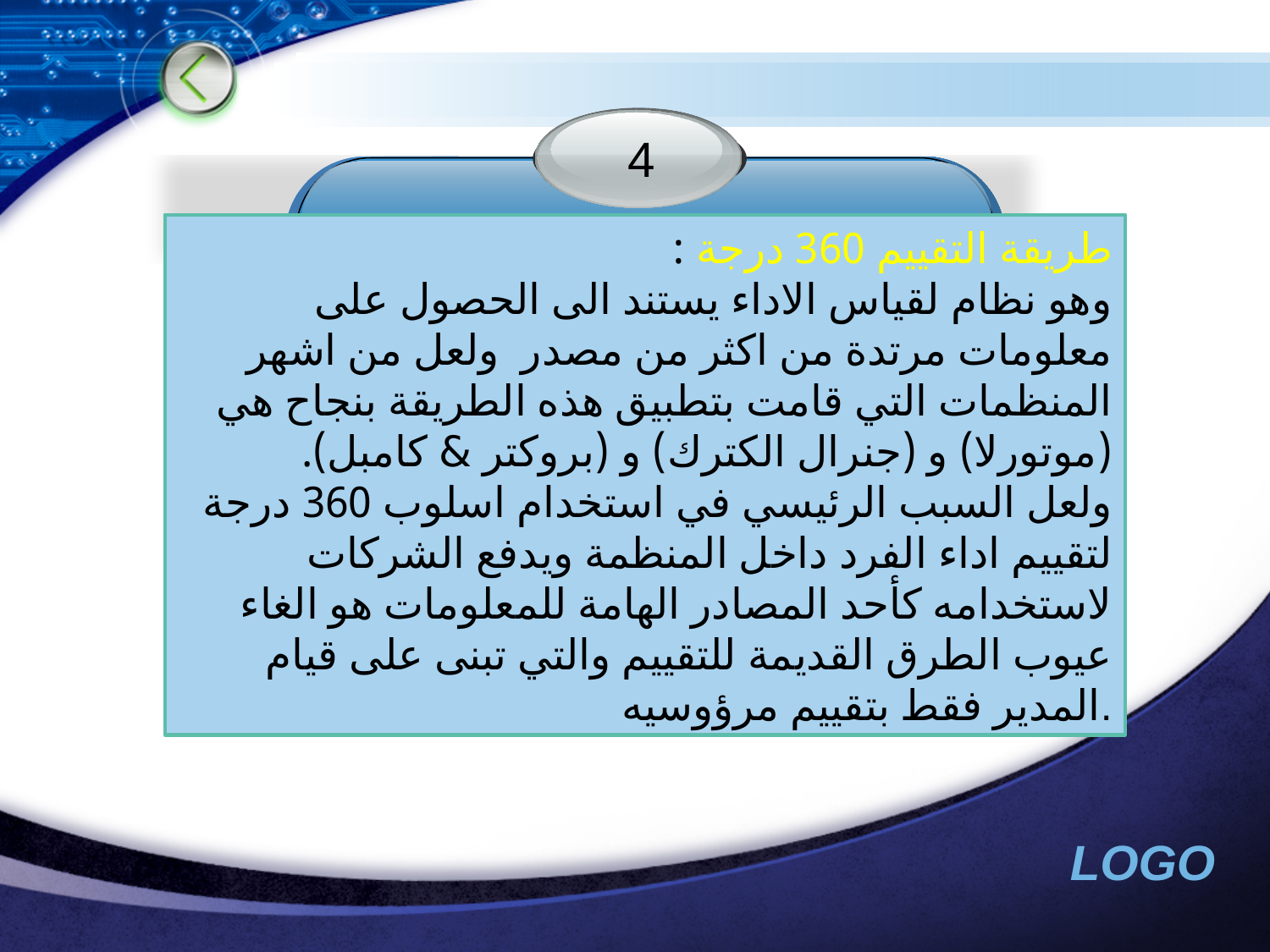

4

طريقة 360
درجة لتقييم الاداء

طريقة التقييم 360 درجة :
وهو نظام لقياس الاداء يستند الى الحصول على معلومات مرتدة من اكثر من مصدر  ولعل من اشهر المنظمات التي قامت بتطبيق هذه الطريقة بنجاح هي (موتورلا) و (جنرال الكترك) و (بروكتر & كامبل).
ولعل السبب الرئيسي في استخدام اسلوب 360 درجة لتقييم اداء الفرد داخل المنظمة ويدفع الشركات لاستخدامه كأحد المصادر الهامة للمعلومات هو الغاء عيوب الطرق القديمة للتقييم والتي تبنى على قيام المدير فقط بتقييم مرؤوسيه.